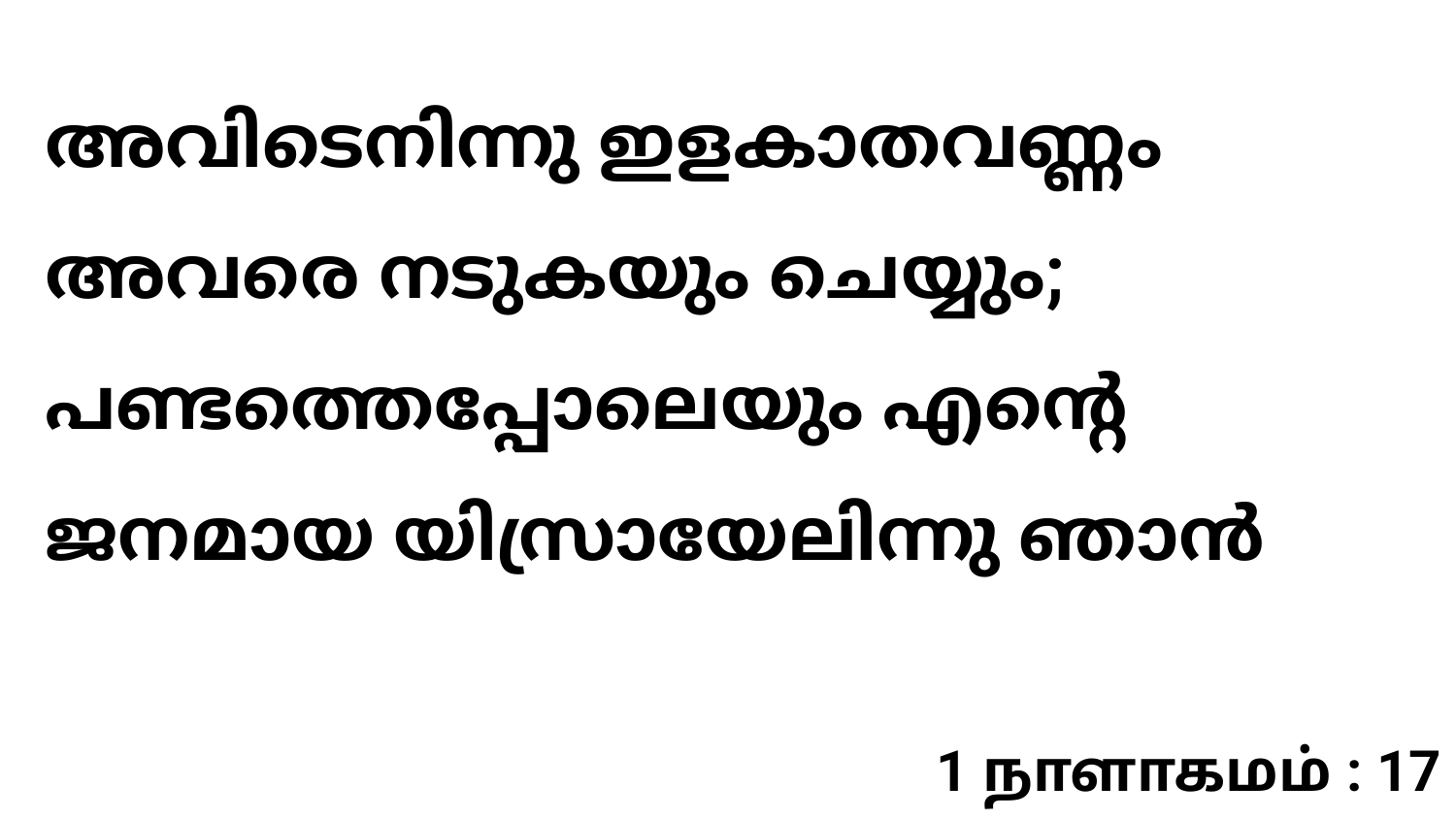

അവിടെനിന്നു ഇളകാതവണ്ണം അവരെ നടുകയും ചെയ്യും; പണ്ടത്തെപ്പോലെയും എന്റെ ജനമായ യിസ്രായേലിന്നു ഞാൻ
1 நாளாகமம் : 17